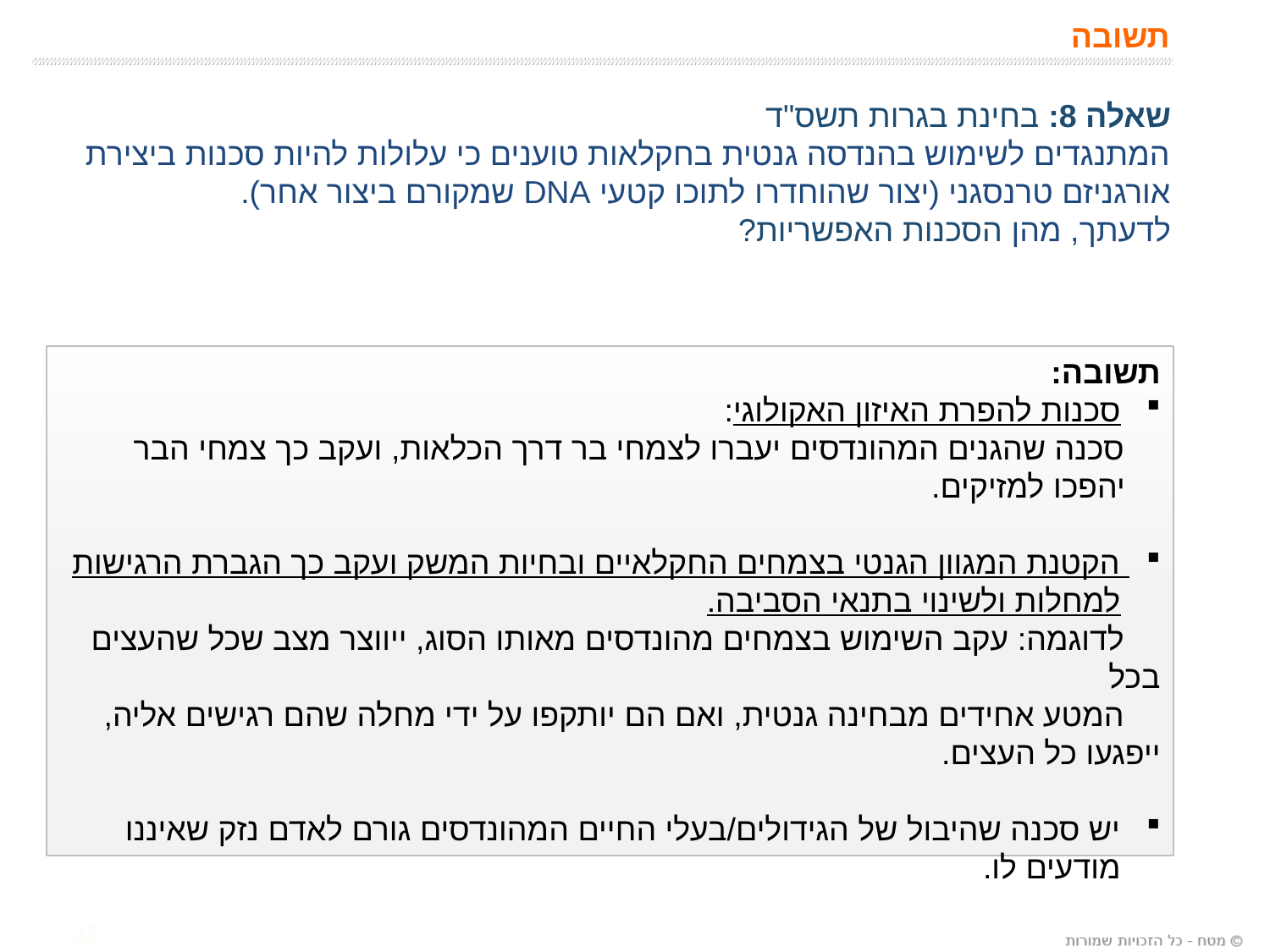

# תשובה

שאלה 8: בחינת בגרות תשס"ד
המתנגדים לשימוש בהנדסה גנטית בחקלאות טוענים כי עלולות להיות סכנות ביצירת אורגניזם טרנסגני (יצור שהוחדרו לתוכו קטעי DNA שמקורם ביצור אחר).
לדעתך, מהן הסכנות האפשריות?
תשובה:
סכנות להפרת האיזון האקולוגי:
    סכנה שהגנים המהונדסים יעברו לצמחי בר דרך הכלאות, ועקב כך צמחי הבר
    יהפכו למזיקים.

הקטנת המגוון הגנטי בצמחים החקלאיים ובחיות המשק ועקב כך הגברת הרגישות למחלות ולשינוי בתנאי הסביבה.
    לדוגמה: עקב השימוש בצמחים מהונדסים מאותו הסוג, ייווצר מצב שכל שהעצים בכל
    המטע אחידים מבחינה גנטית, ואם הם יותקפו על ידי מחלה שהם רגישים אליה, ייפגעו כל העצים.

יש סכנה שהיבול של הגידולים/בעלי החיים המהונדסים גורם לאדם נזק שאיננו מודעים לו.
32